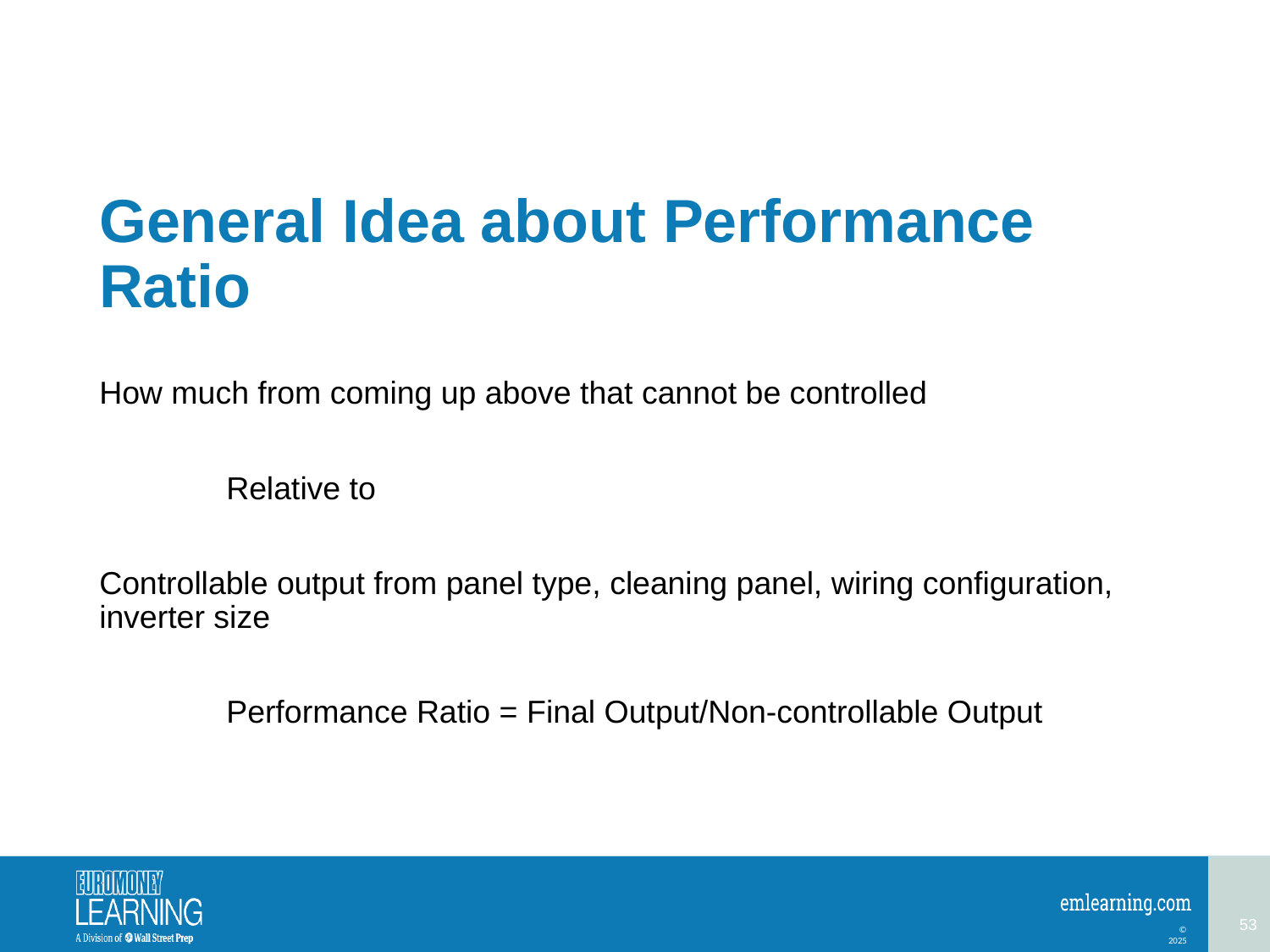

# General Idea about Performance Ratio
How much from coming up above that cannot be controlled

	Relative to

Controllable output from panel type, cleaning panel, wiring configuration, inverter size

	Performance Ratio = Final Output/Non-controllable Output
53